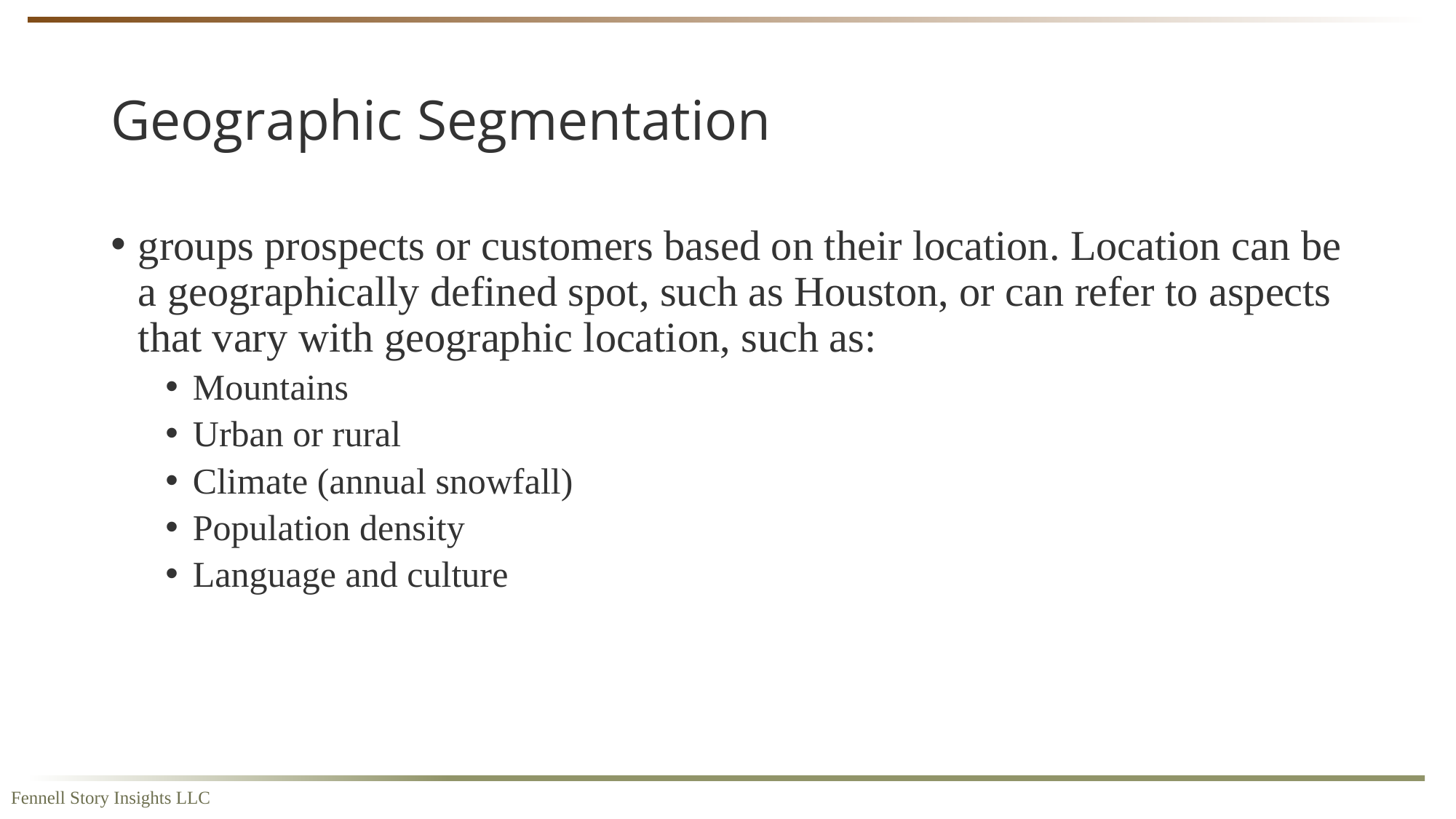

# Geographic Segmentation
groups prospects or customers based on their location. Location can be a geographically defined spot, such as Houston, or can refer to aspects that vary with geographic location, such as:
Mountains
Urban or rural
Climate (annual snowfall)
Population density
Language and culture